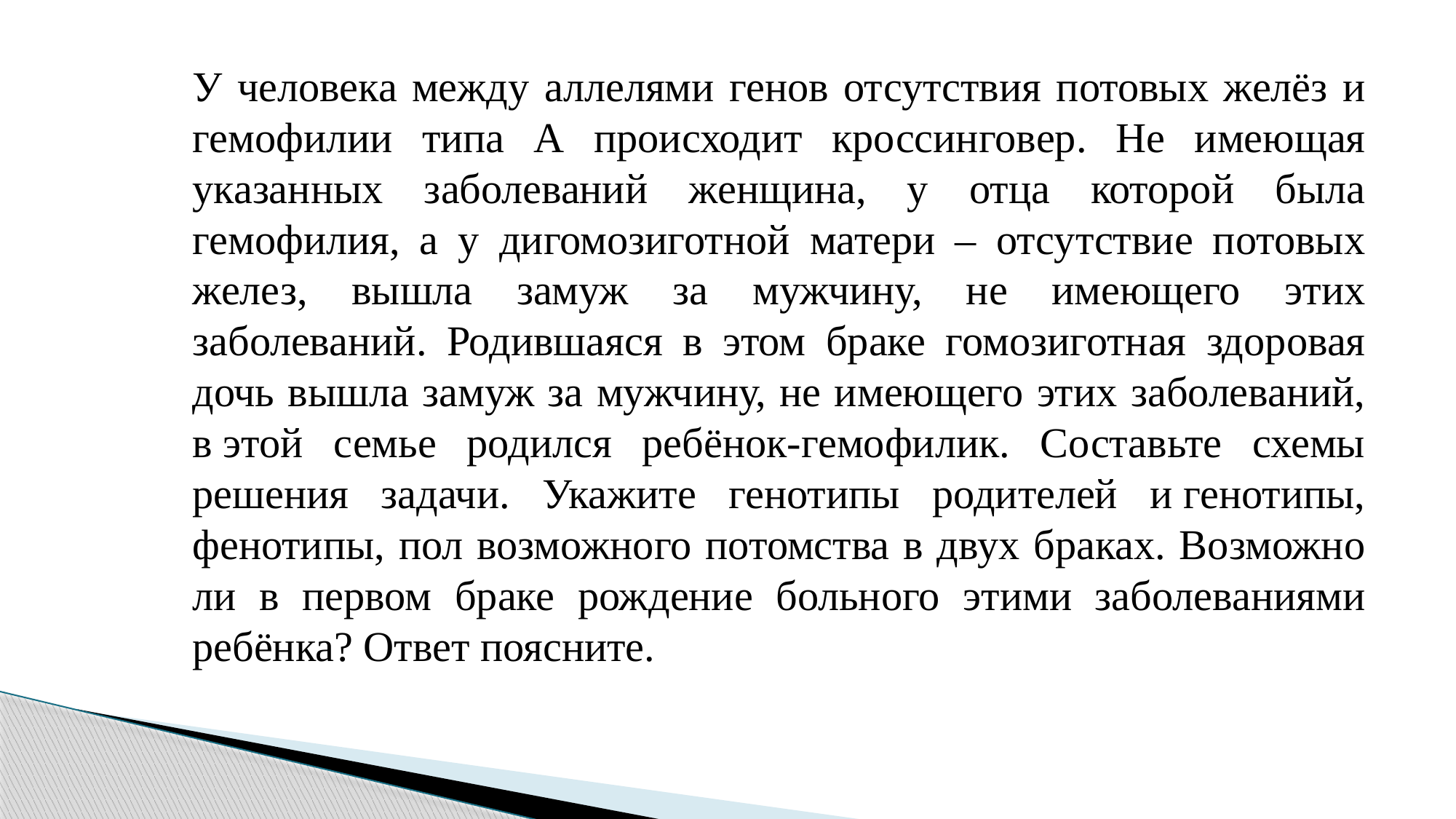

У человека между аллелями генов отсутствия потовых желёз и гемофилии типа А происходит кроссинговер. Не имеющая указанных заболеваний женщина, у отца которой была гемофилия, а у дигомозиготной матери – отсутствие потовых желез, вышла замуж за мужчину, не имеющего этих заболеваний. Родившаяся в этом браке гомозиготная здоровая дочь вышла замуж за мужчину, не имеющего этих заболеваний, в этой семье родился ребёнок-гемофилик. Составьте схемы решения задачи. Укажите генотипы родителей и генотипы, фенотипы, пол возможного потомства в двух браках. Возможно ли в первом браке рождение больного этими заболеваниями ребёнка? Ответ поясните.